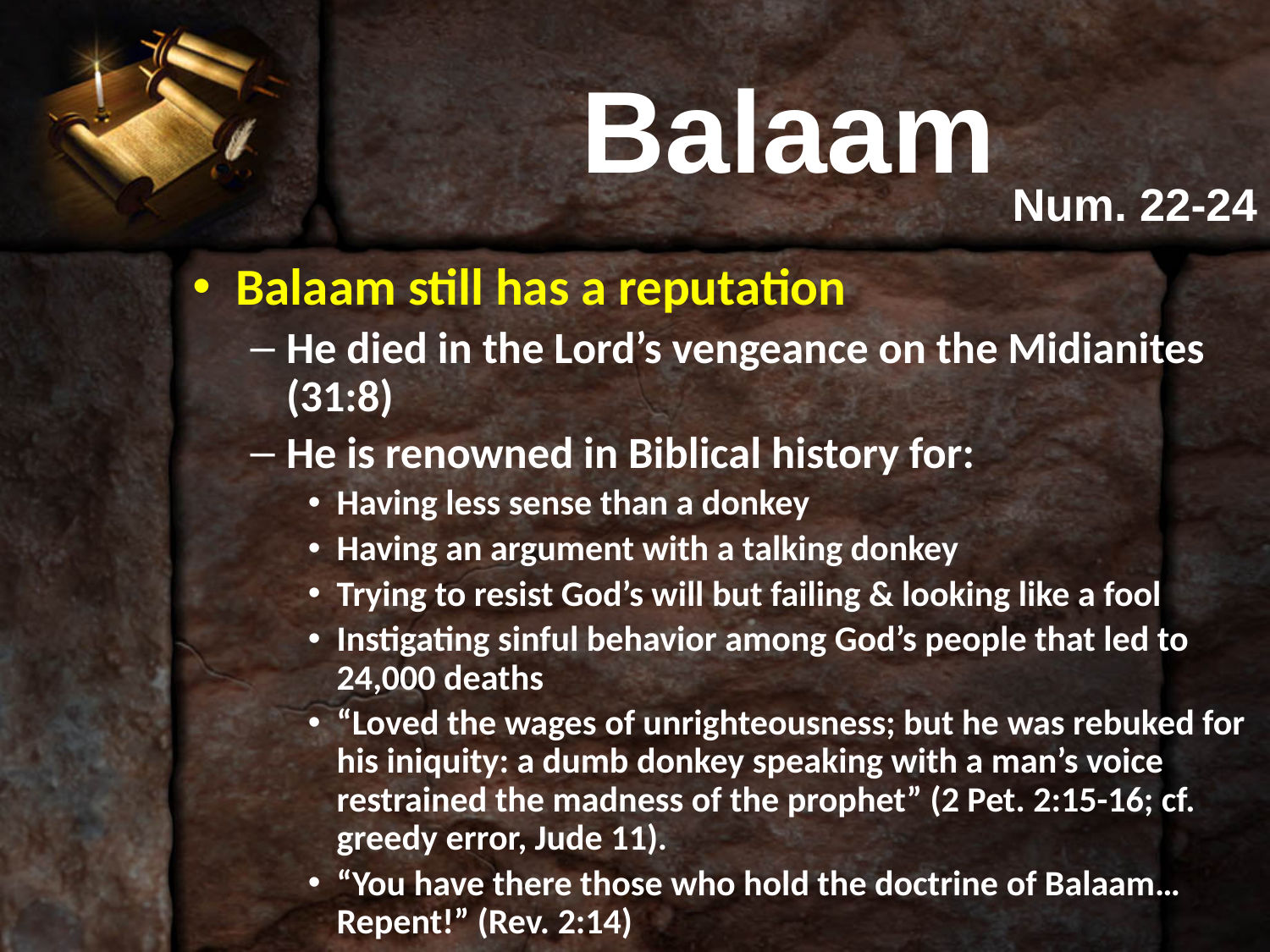

# Balaam
Num. 22-24
Balaam still has a reputation
He died in the Lord’s vengeance on the Midianites (31:8)
He is renowned in Biblical history for:
Having less sense than a donkey
Having an argument with a talking donkey
Trying to resist God’s will but failing & looking like a fool
Instigating sinful behavior among God’s people that led to 24,000 deaths
“Loved the wages of unrighteousness; but he was rebuked for his iniquity: a dumb donkey speaking with a man’s voice restrained the madness of the prophet” (2 Pet. 2:15-16; cf. greedy error, Jude 11).
“You have there those who hold the doctrine of Balaam…Repent!” (Rev. 2:14)